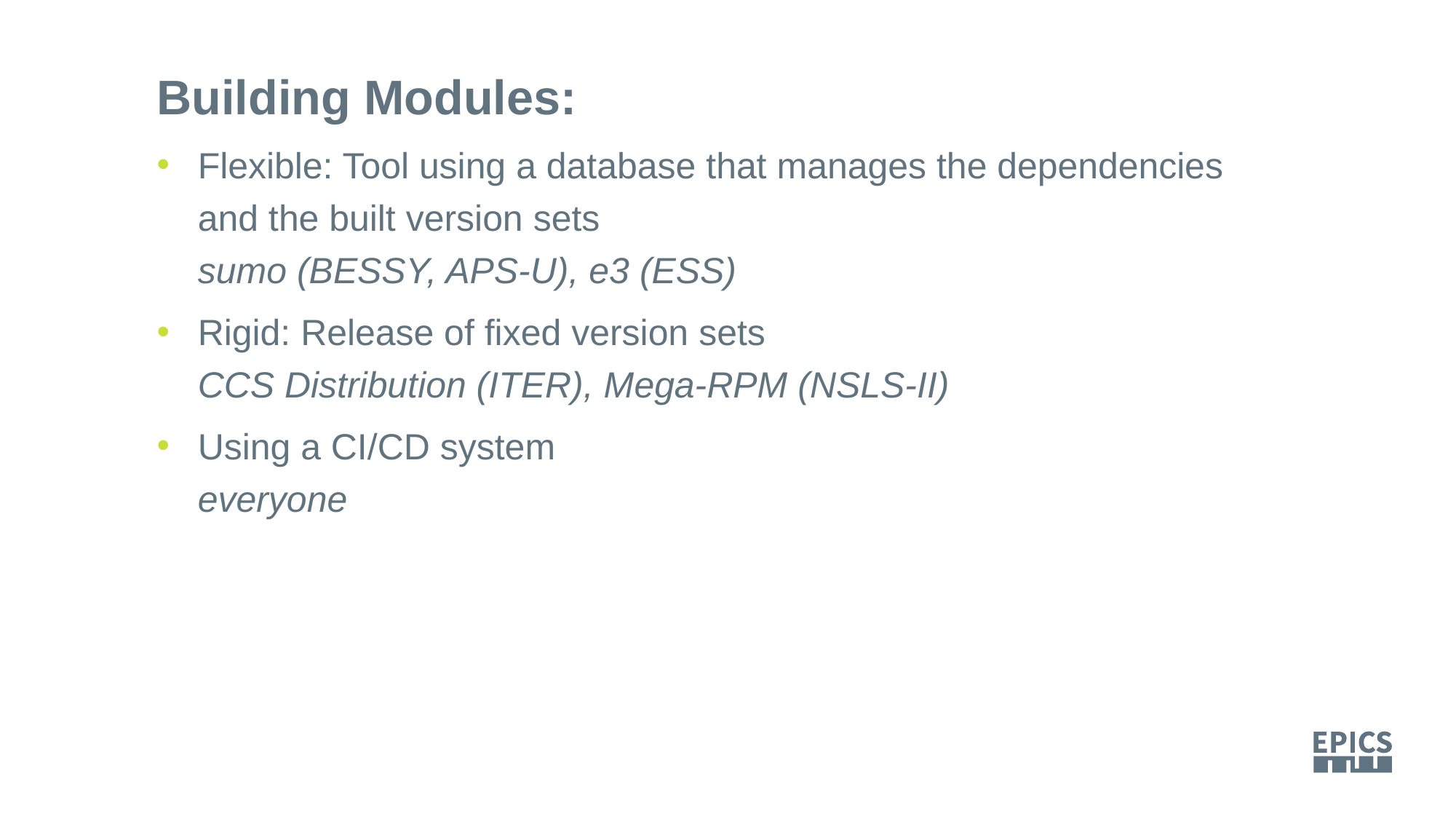

Building Modules:
Flexible: Tool using a database that manages the dependencies and the built version sets
sumo (BESSY, APS-U), e3 (ESS)
Rigid: Release of fixed version sets
CCS Distribution (ITER), Mega-RPM (NSLS-II)
Using a CI/CD system
everyone